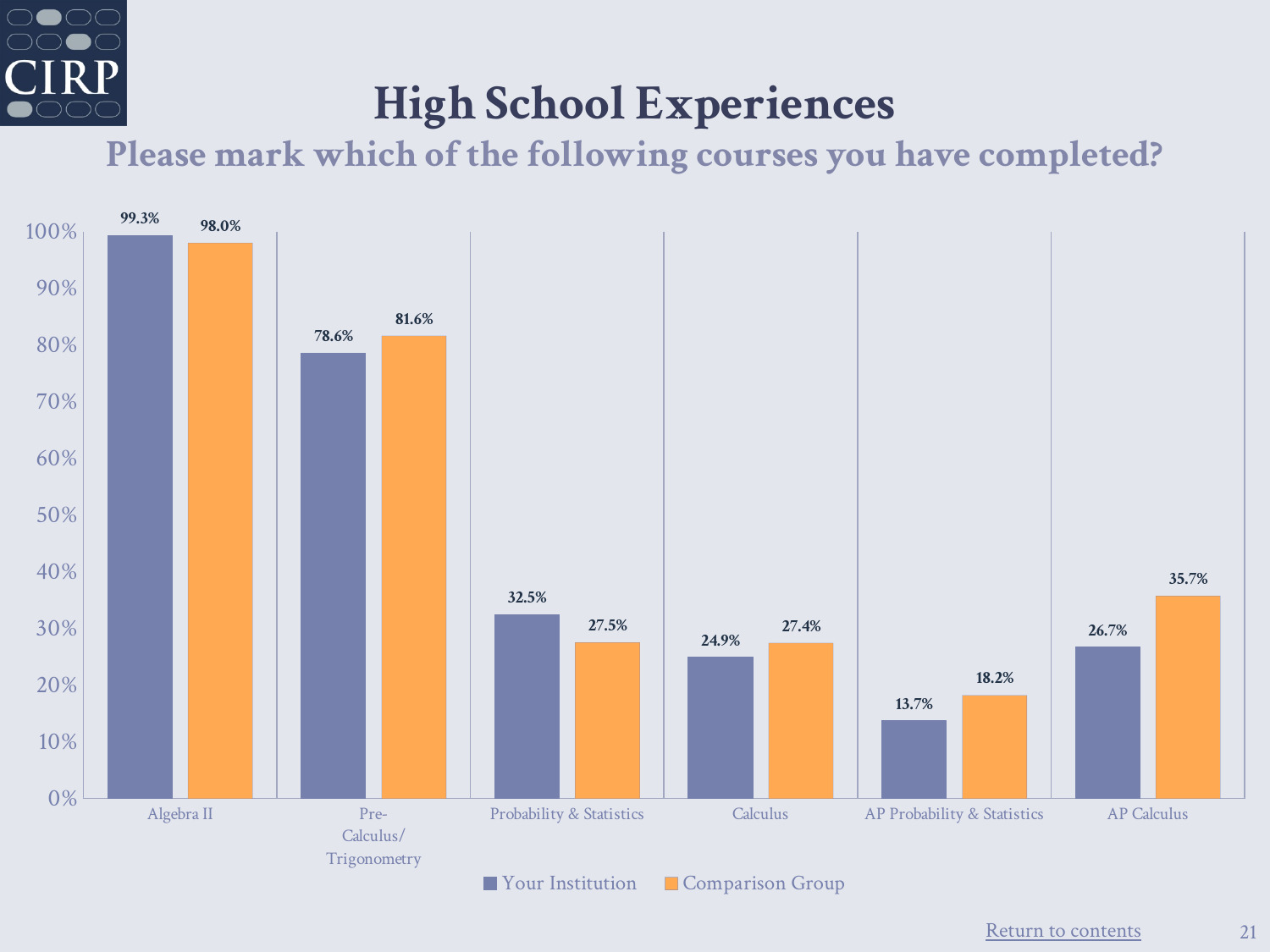

# High School Experiences Please mark which of the following courses you have completed?

### Chart

| Category | Your Institution | Comparison Group |
|---|---|---|
| Algebra II | 0.993 | 0.98 |
| Pre-Calculus/Trigonometry | 0.786 | 0.816 |
| Probability & Statistics | 0.325 | 0.275 |
| Calculus | 0.249 | 0.274 |
| AP Probability & Statistics | 0.137 | 0.182 |
| AP Calculus | 0.267 | 0.357 |
21